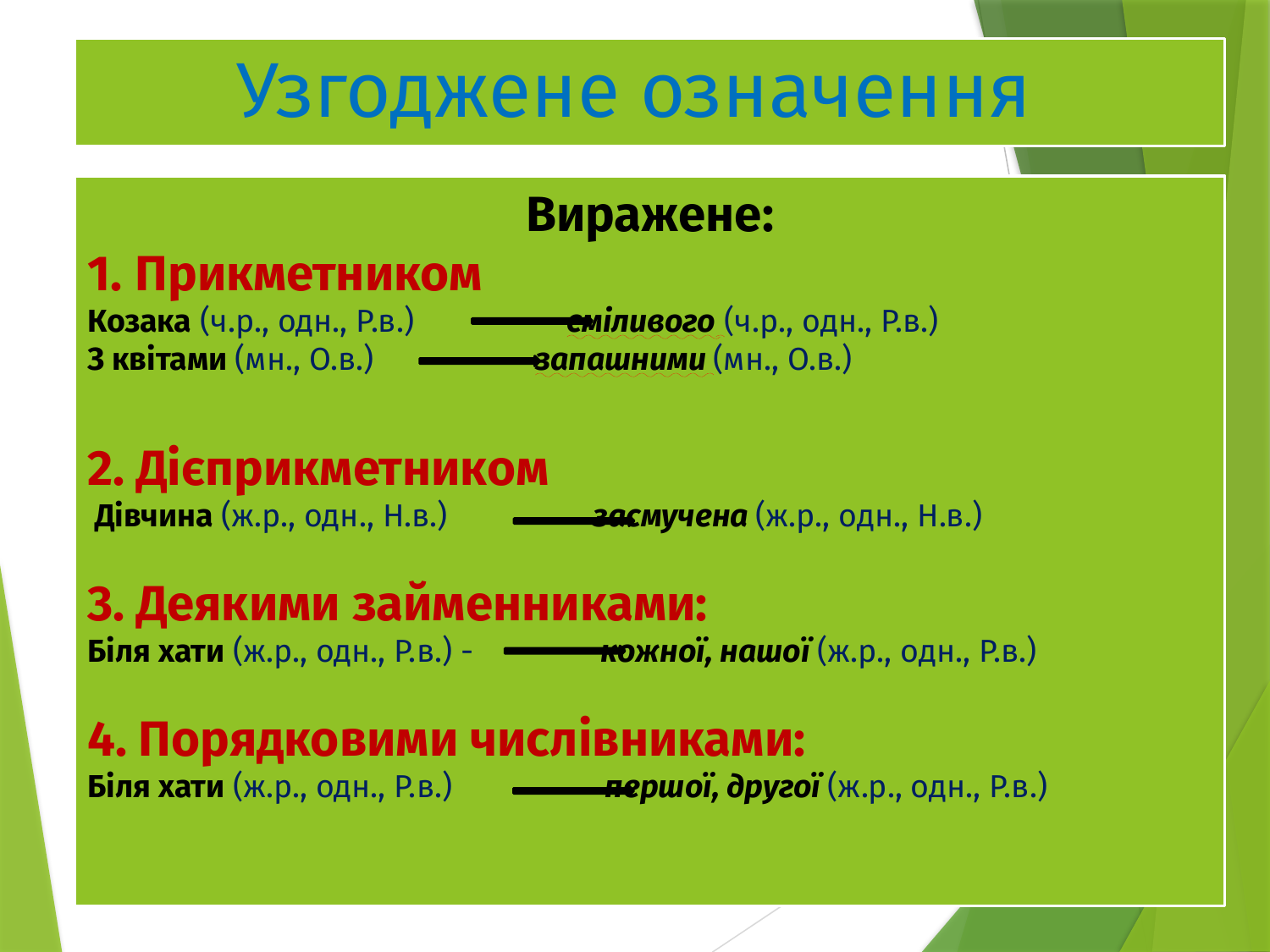

Узгоджене означення
Виражене:
Прикметником
Козака (ч.р., одн., Р.в.)                  сміливого (ч.р., одн., Р.в.)
З квітами (мн., О.в.)                   запашними (мн., О.в.)

2. Дієприкметником
 Дівчина (ж.р., одн., Н.в.)                   засмучена (ж.р., одн., Н.в.)

3. Деякими займенниками:
Біля хати (ж.р., одн., Р.в.) -               кожної, нашої (ж.р., одн., Р.в.)

4. Порядковими числівниками:
Біля хати (ж.р., одн., Р.в.)                  першої, другої (ж.р., одн., Р.в.)